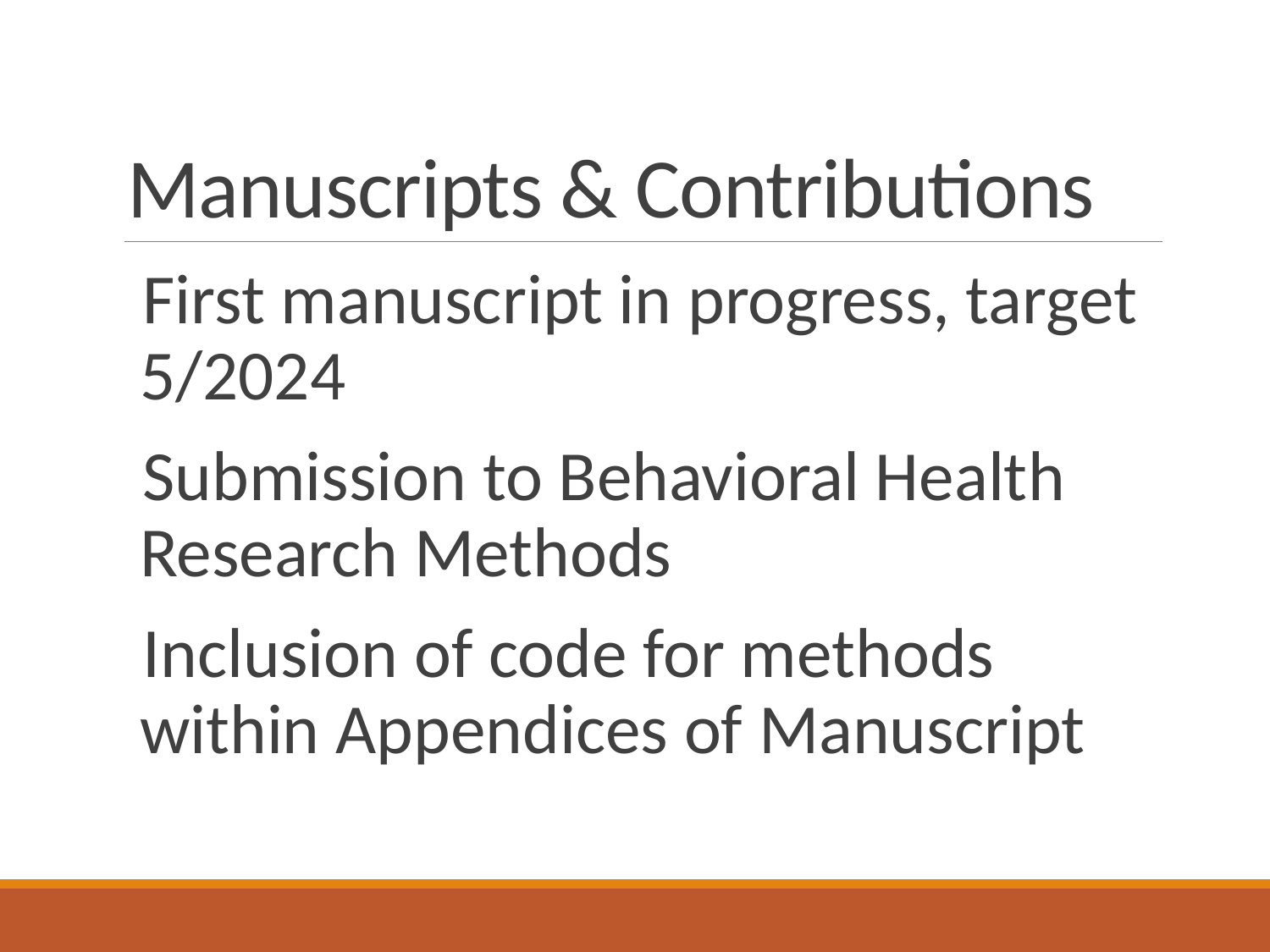

# Manuscripts & Contributions
First manuscript in progress, target 5/2024
Submission to Behavioral Health Research Methods
Inclusion of code for methods within Appendices of Manuscript